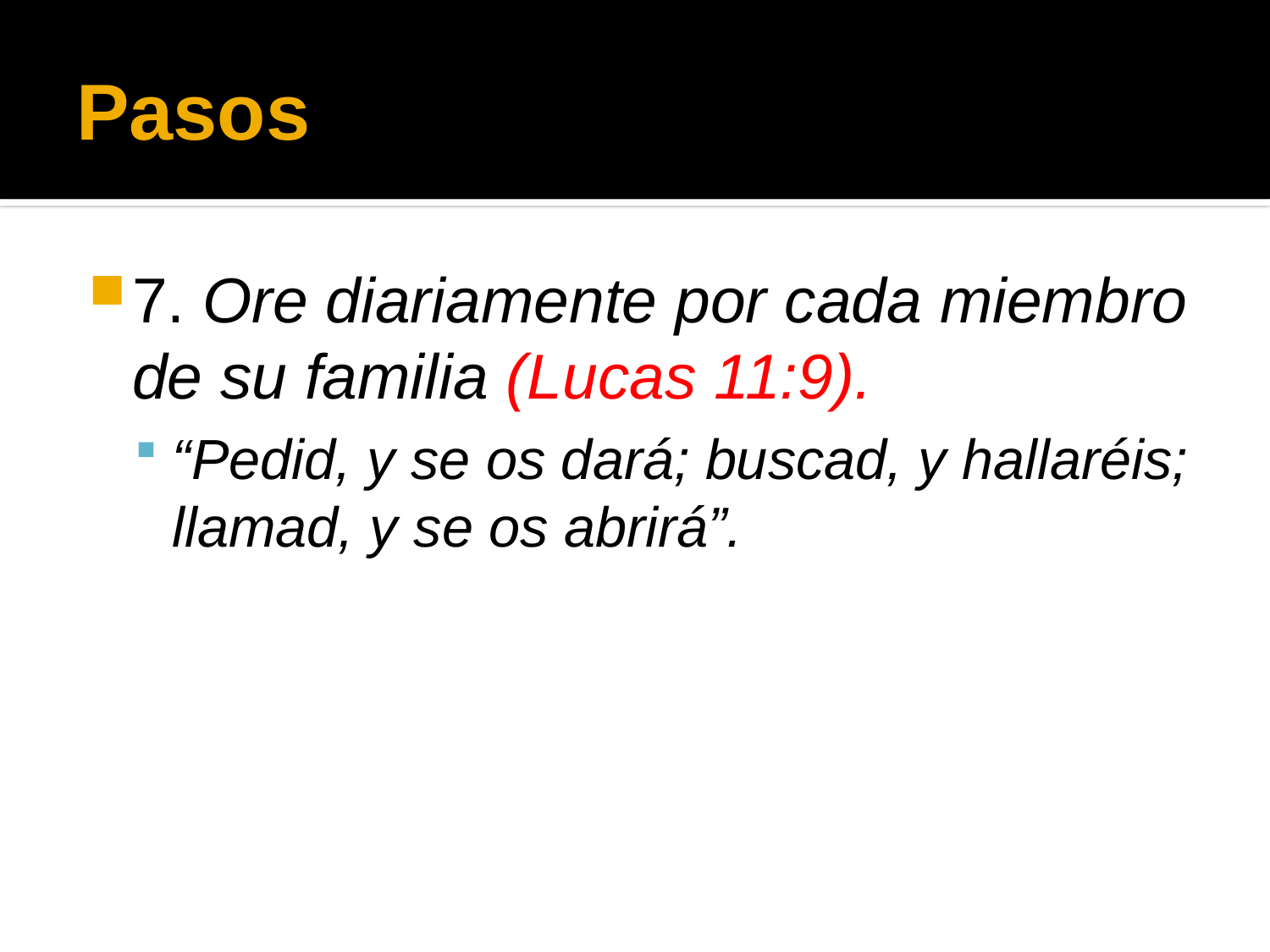

# Pasos
7. Ore diariamente por cada miembro de su familia (Lucas 11:9).
“Pedid, y se os dará; buscad, y hallaréis; llamad, y se os abrirá”.
(787) 890-0118
www.iglesiabiblicabaustista.org